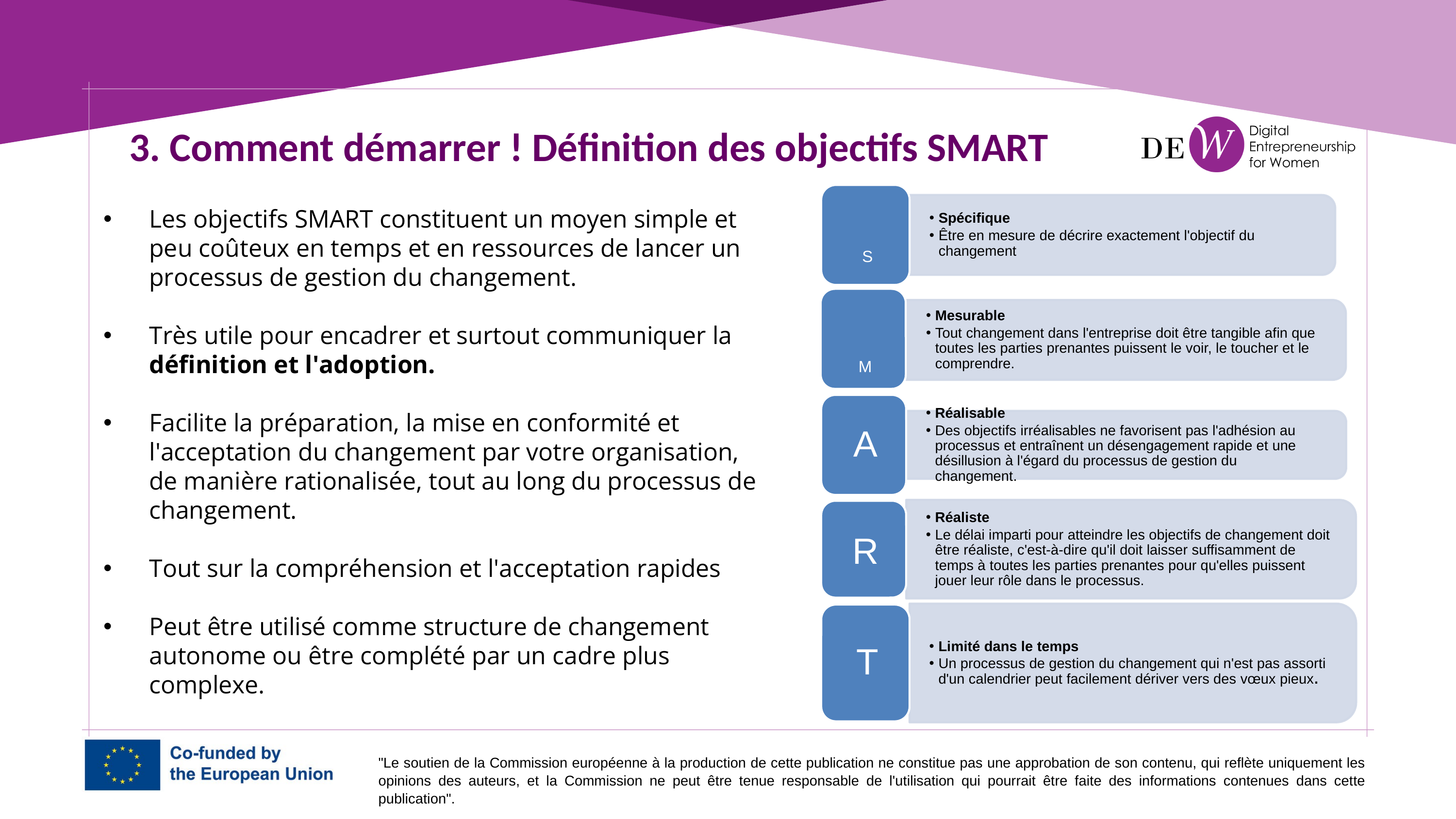

3. Comment démarrer ! Définition des objectifs SMART
Spécifique
Être en mesure de décrire exactement l'objectif du changement

S
Mesurable
Tout changement dans l'entreprise doit être tangible afin que toutes les parties prenantes puissent le voir, le toucher et le comprendre.

M
Réalisable
Des objectifs irréalisables ne favorisent pas l'adhésion au processus et entraînent un désengagement rapide et une désillusion à l'égard du processus de gestion du changement.
A
Réaliste
Le délai imparti pour atteindre les objectifs de changement doit être réaliste, c'est-à-dire qu'il doit laisser suffisamment de temps à toutes les parties prenantes pour qu'elles puissent jouer leur rôle dans le processus.

R

Limité dans le temps
Un processus de gestion du changement qui n'est pas assorti d'un calendrier peut facilement dériver vers des vœux pieux.
T
Les objectifs SMART constituent un moyen simple et peu coûteux en temps et en ressources de lancer un processus de gestion du changement.

Très utile pour encadrer et surtout communiquer la définition et l'adoption.

Facilite la préparation, la mise en conformité et l'acceptation du changement par votre organisation, de manière rationalisée, tout au long du processus de changement.

Tout sur la compréhension et l'acceptation rapides

Peut être utilisé comme structure de changement autonome ou être complété par un cadre plus complexe.